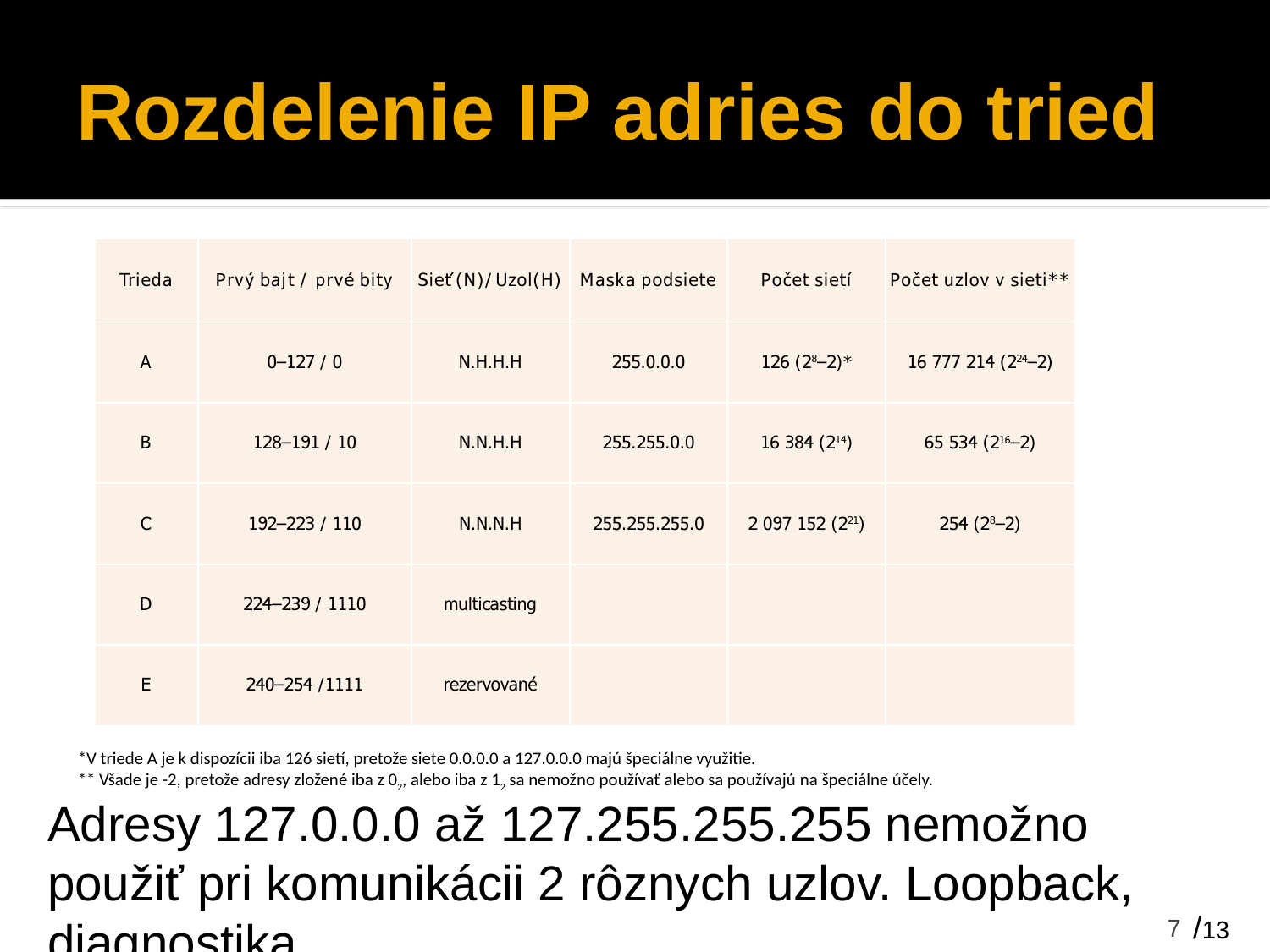

# Rozdelenie IP adries do tried
| Trieda | Prvý bajt / prvé bity | Sieť(N)/Uzol(H) | Maska podsiete | Počet sietí | Počet uzlov v sieti\*\* |
| --- | --- | --- | --- | --- | --- |
| A | 0–127 / 0 | N.H.H.H | 255.0.0.0 | 126 (28–2)\* | 16 777 214 (224–2) |
| B | 128–191 / 10 | N.N.H.H | 255.255.0.0 | 16 384 (214) | 65 534 (216–2) |
| C | 192–223 / 110 | N.N.N.H | 255.255.255.0 | 2 097 152 (221) | 254 (28–2) |
| D | 224–239 / 1110 | multicasting |  |  |  |
| E | 240–254 /1111 | rezervované |  |  |  |
*V triede A je k dispozícii iba 126 sietí, pretože siete 0.0.0.0 a 127.0.0.0 majú špeciálne využitie.
** Všade je -2, pretože adresy zložené iba z 02, alebo iba z 12 sa nemožno používať alebo sa používajú na špeciálne účely.
Adresy 127.0.0.0 až 127.255.255.255 nemožno použiť pri komunikácii 2 rôznych uzlov. Loopback, diagnostika.
7